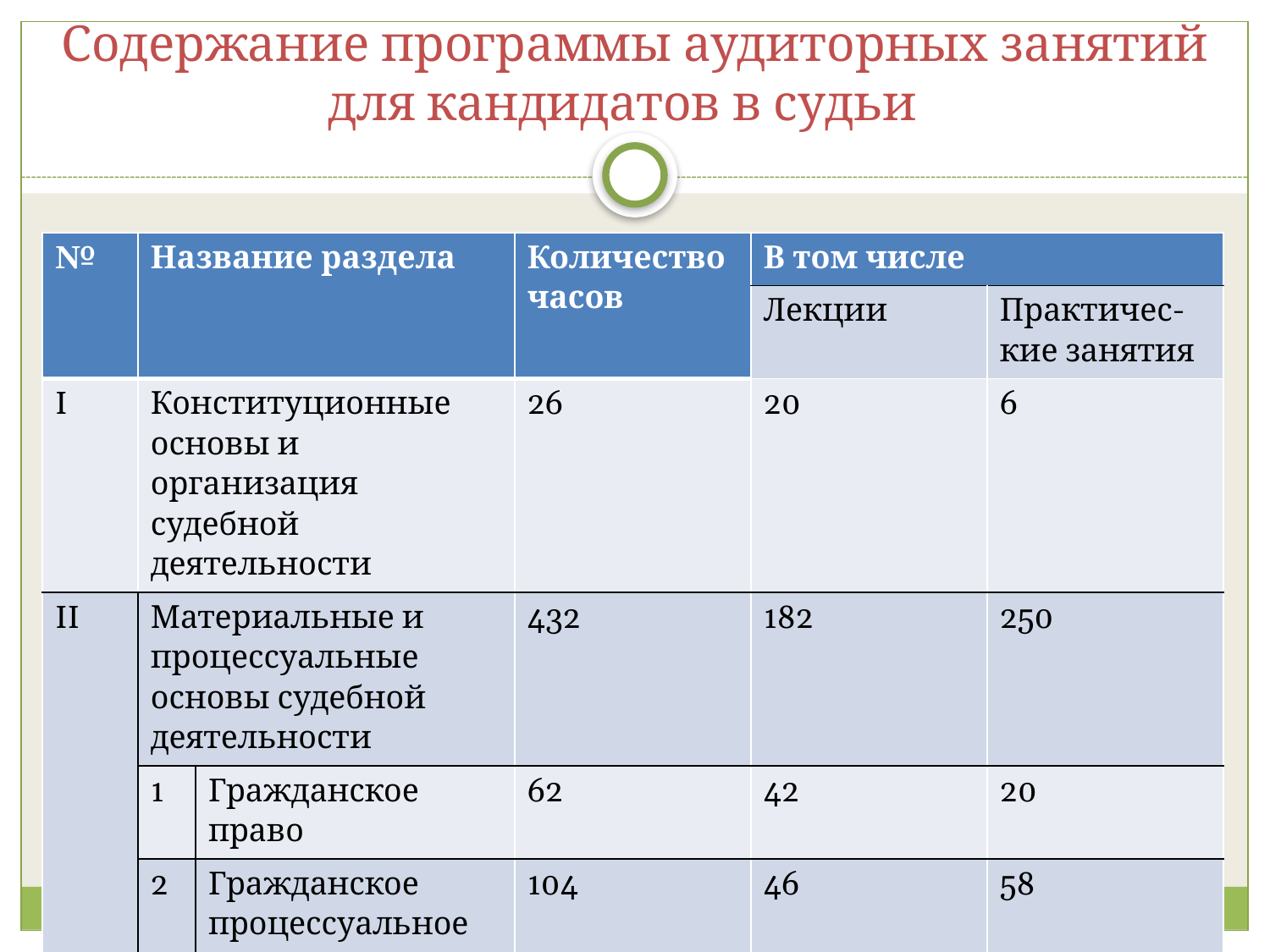

# Содержание программы аудиторных занятий для кандидатов в судьи
| № | Название раздела |  | Количество часов | В том числе |  |
| --- | --- | --- | --- | --- | --- |
|  |  |  |  | Лекции | Практичес-кие занятия |
| I | Конституционные основы и организация судебной деятельности |  | 26 | 20 | 6 |
| II | Материальные и процессуальные основы судебной деятельности |  | 432 | 182 | 250 |
|  | 1 | Гражданское право | 62 | 42 | 20 |
|  | 2 | Гражданское процессуальное право | 104 | 46 | 58 |
|  | 3 | Уголовное право | 52 | 30 | 22 |
|  | 4 | Уголовно-процессуальное право | 94 | 30 | 64 |
|  | 5 | Международное право (публичное, частное) | 28 | 22 | 6 |
|  | 6 | Административное право | 84 | 4 | 80 |
|  | 7 | Исправительно-трудовое право | 8 | 8 | - |
| III | Другие способы защиты прав |  | 32 | 16 | 16 |
|  | 1 | Основы адвокатской деятельности | 2 | 2 | - |
|  | 2 | Европейское право прав человека | 22 | 6 | 16 |
|  | 3 | Производство в конституционном суде АР | 6 | 6 | - |
|  | 4 | Деятельность управомоченного по правам человека (Омбудсмана) | 2 | 2 | - |
| IV | Юридическая Этика |  | 6 | 2 | 4 |
| V | Юридическая техника |  | 24 | 6 | 18 |
| Всего аудиторных занятий |  |  | 520 | 226 | 294 |
| VI | Практика |  | 618 |  |  |
|  | Ознакомление с деятельностью государственных органов |  | 22 |  |  |
|  | Стажировка в судах различных инстанций |  | 596 |  |  |
|  |  |  | Всего : 1138 |  |  |
|  |  |  |  |  |  |